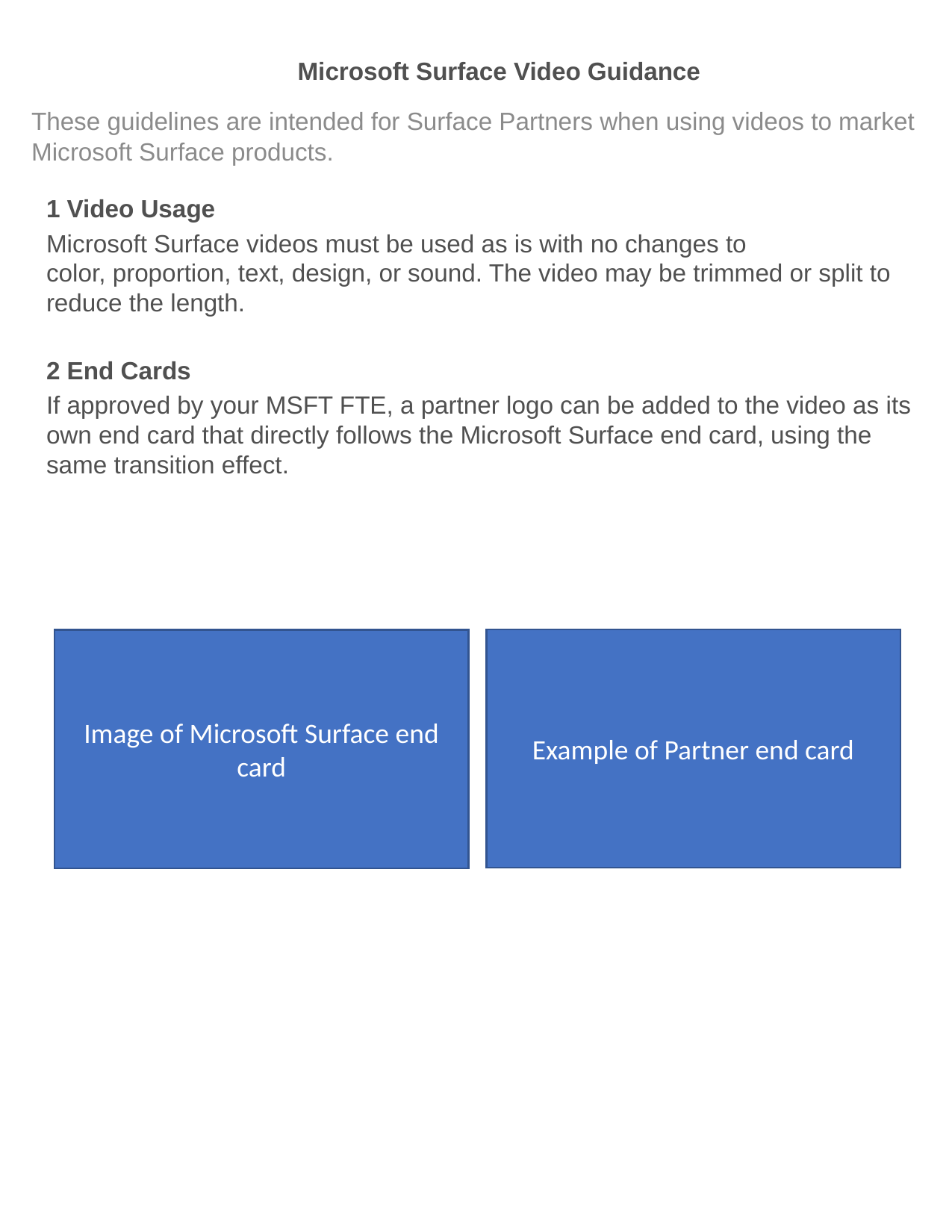

Microsoft Surface Video Guidance
These guidelines are intended for Surface Partners when using videos to market Microsoft Surface products.

1 Video Usage
Microsoft Surface videos must be used as is with no changes to color, proportion, text, design, or sound. The video may be trimmed or split to reduce the length.​

2 End Cards
If approved by your MSFT FTE, a partner logo can be added to the video as its own end card that directly follows the Microsoft Surface end card, using the same transition effect.

Example of Partner end card
Image of Microsoft Surface end card